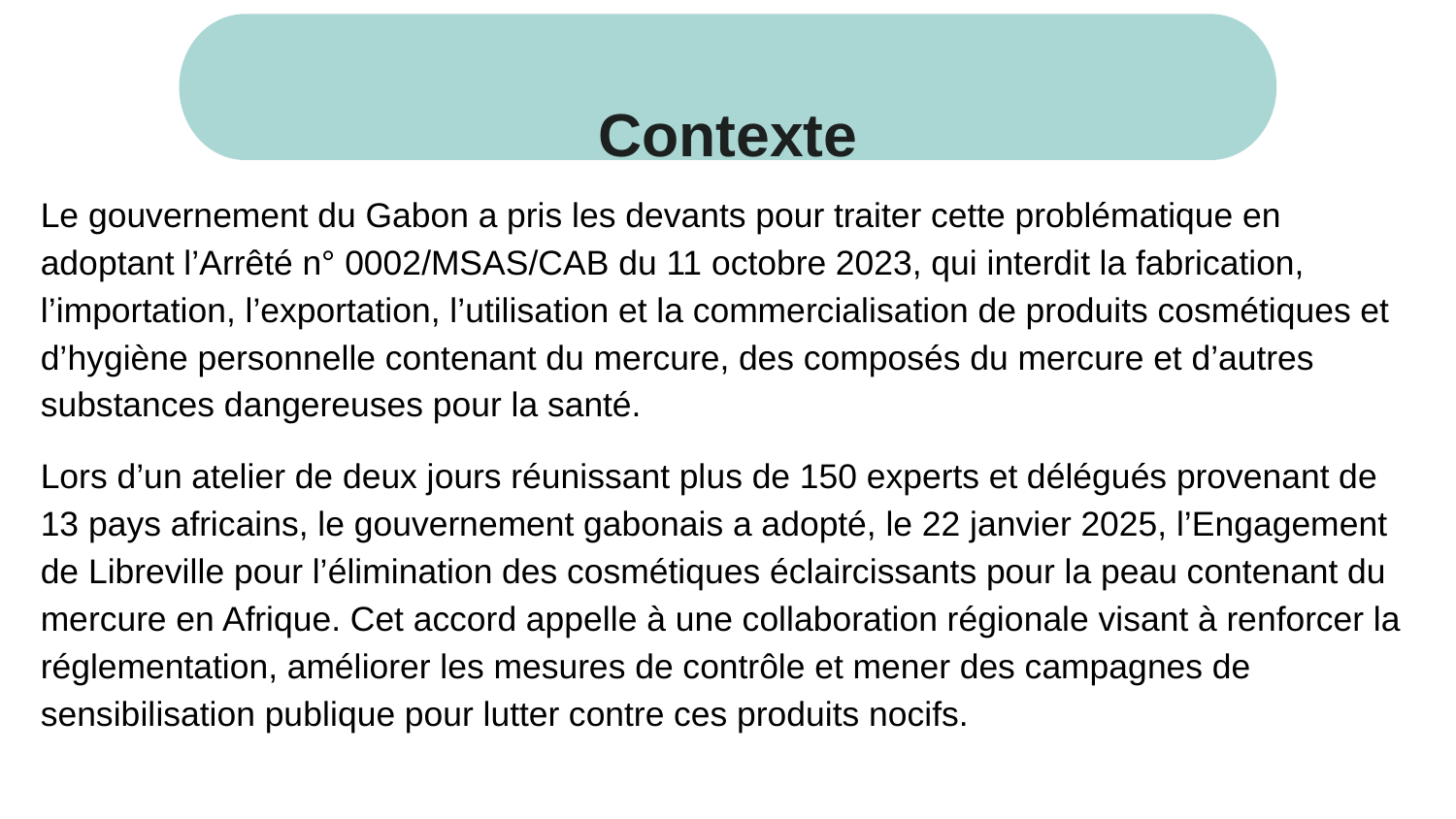

Contexte
Le gouvernement du Gabon a pris les devants pour traiter cette problématique en adoptant l’Arrêté n° 0002/MSAS/CAB du 11 octobre 2023, qui interdit la fabrication, l’importation, l’exportation, l’utilisation et la commercialisation de produits cosmétiques et d’hygiène personnelle contenant du mercure, des composés du mercure et d’autres substances dangereuses pour la santé.
Lors d’un atelier de deux jours réunissant plus de 150 experts et délégués provenant de 13 pays africains, le gouvernement gabonais a adopté, le 22 janvier 2025, l’Engagement de Libreville pour l’élimination des cosmétiques éclaircissants pour la peau contenant du mercure en Afrique. Cet accord appelle à une collaboration régionale visant à renforcer la réglementation, améliorer les mesures de contrôle et mener des campagnes de sensibilisation publique pour lutter contre ces produits nocifs.